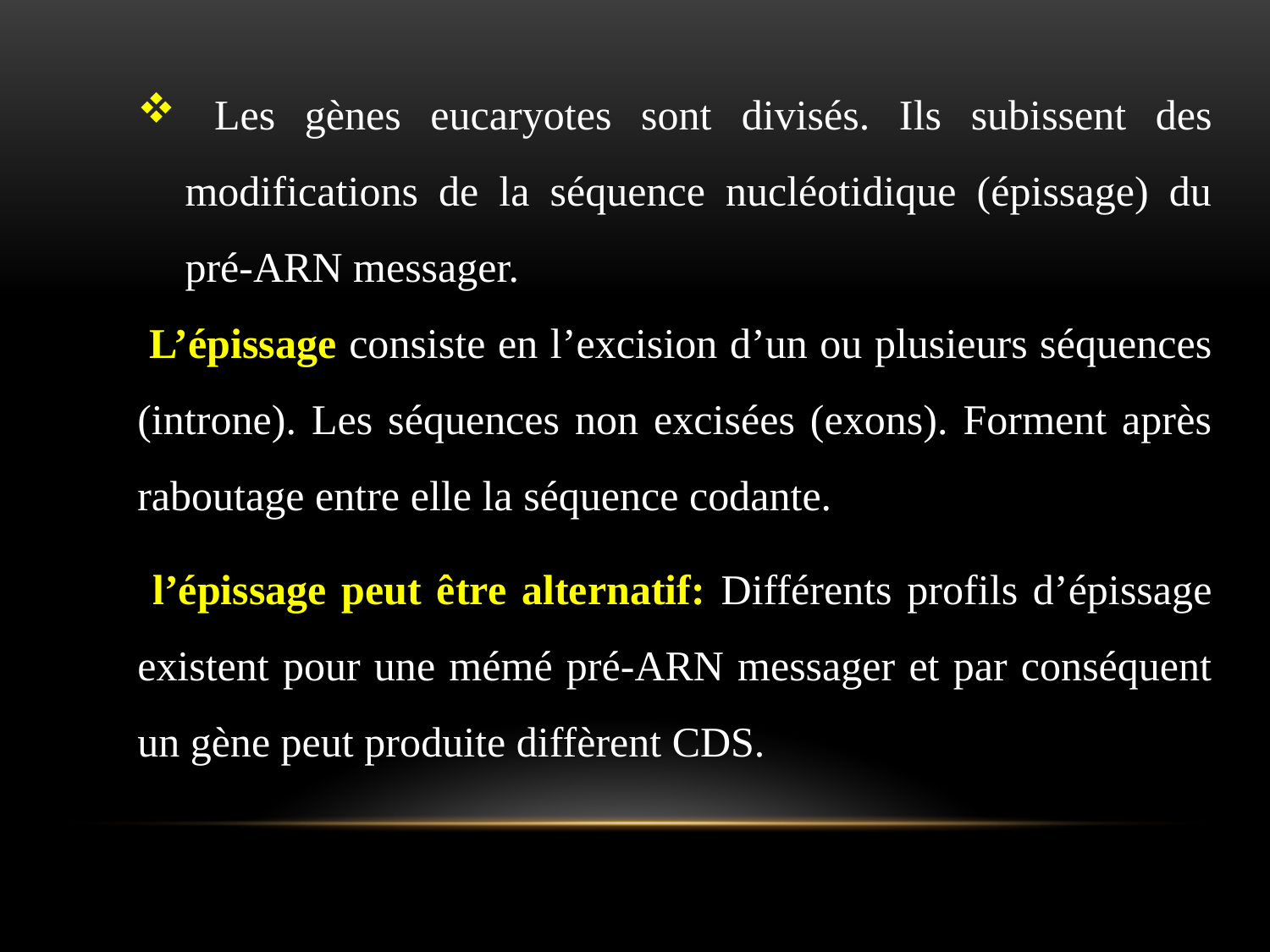

Les gènes eucaryotes sont divisés. Ils subissent des modifications de la séquence nucléotidique (épissage) du pré-ARN messager.
 L’épissage consiste en l’excision d’un ou plusieurs séquences (introne). Les séquences non excisées (exons). Forment après raboutage entre elle la séquence codante.
 l’épissage peut être alternatif: Différents profils d’épissage existent pour une mémé pré-ARN messager et par conséquent un gène peut produite diffèrent CDS.